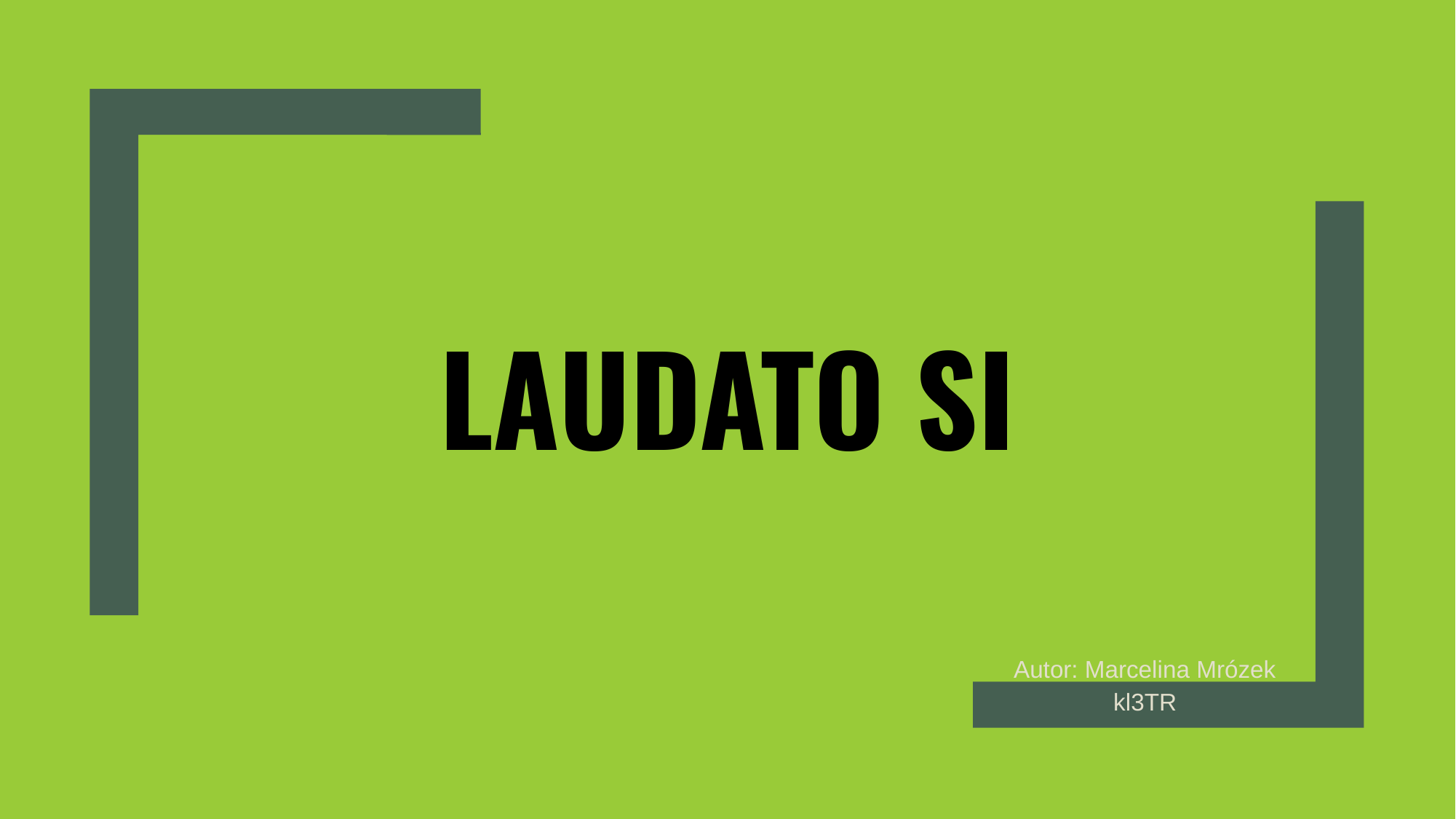

# Laudato Si
Autor: Marcelina Mrózek kl3TR